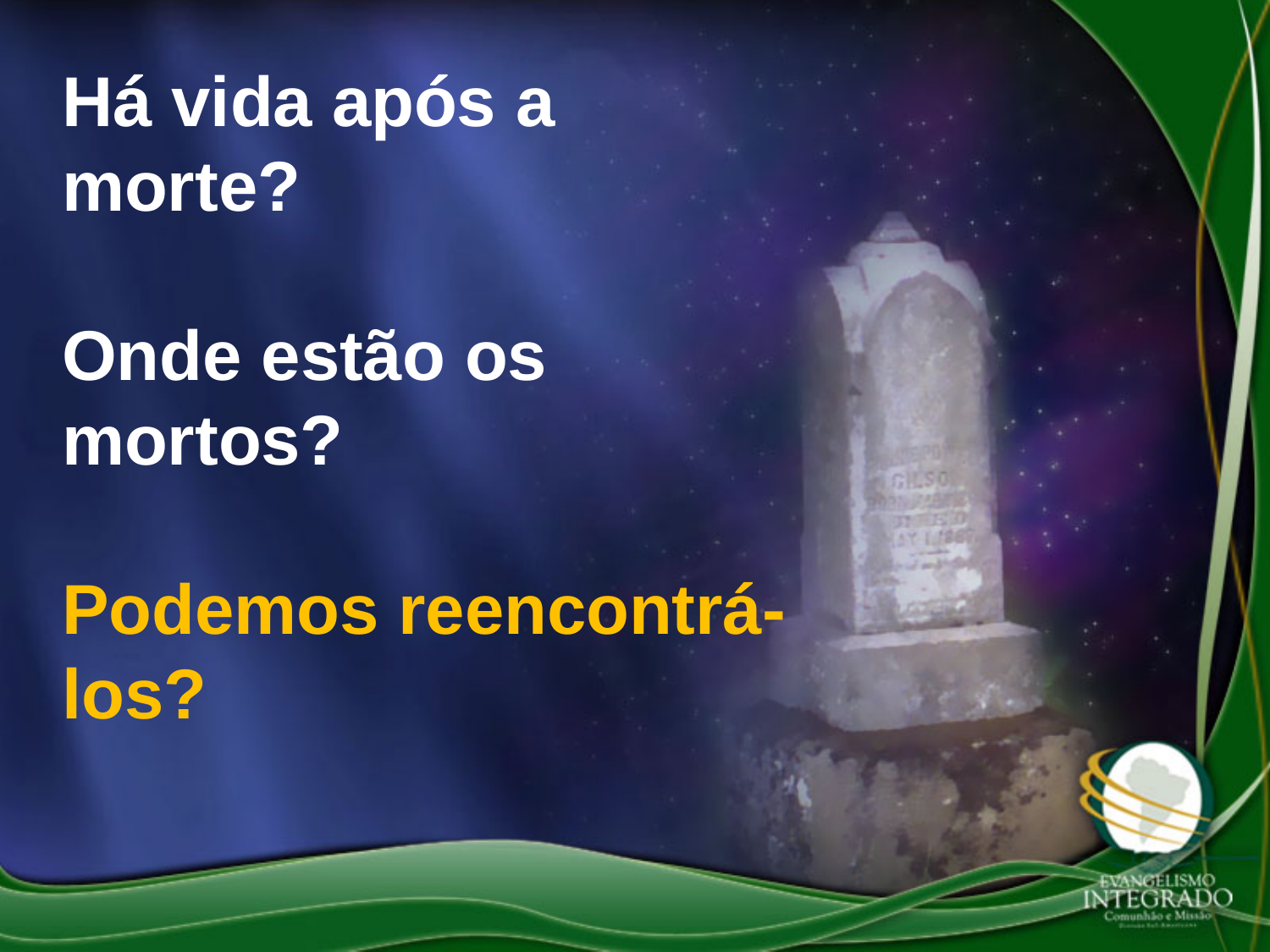

Há vida após a morte?

Onde estão os mortos?

Podemos reencontrá-los?